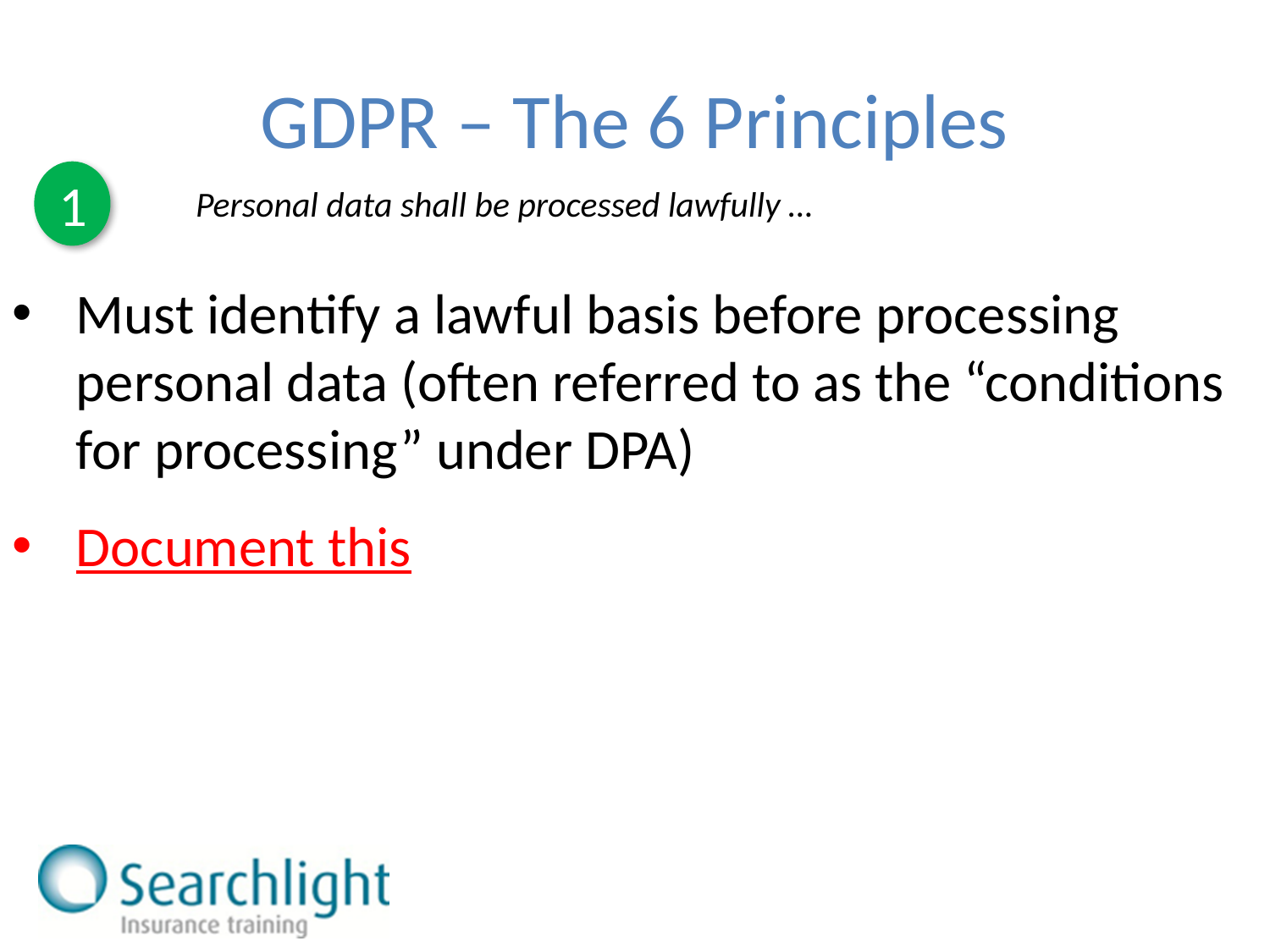

# GDPR – The 6 Principles
1
Personal data shall be processed lawfully …
Must identify a lawful basis before processing personal data (often referred to as the “conditions for processing” under DPA)

Document this